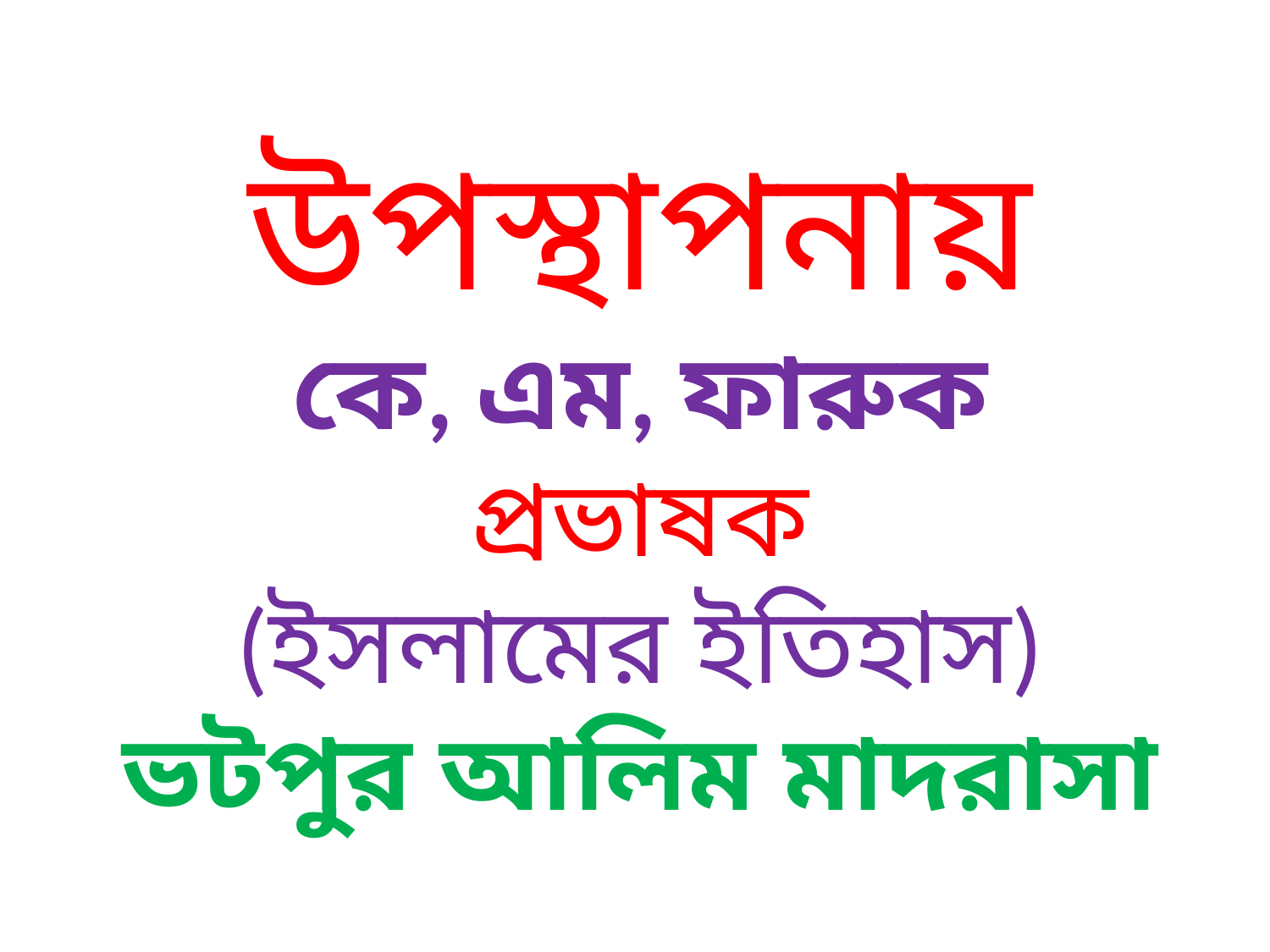

# উপস্থাপনায় কে, এম, ফারুক প্রভাষক (ইসলামের ইতিহাস) ভটপুর আলিম মাদরাসা